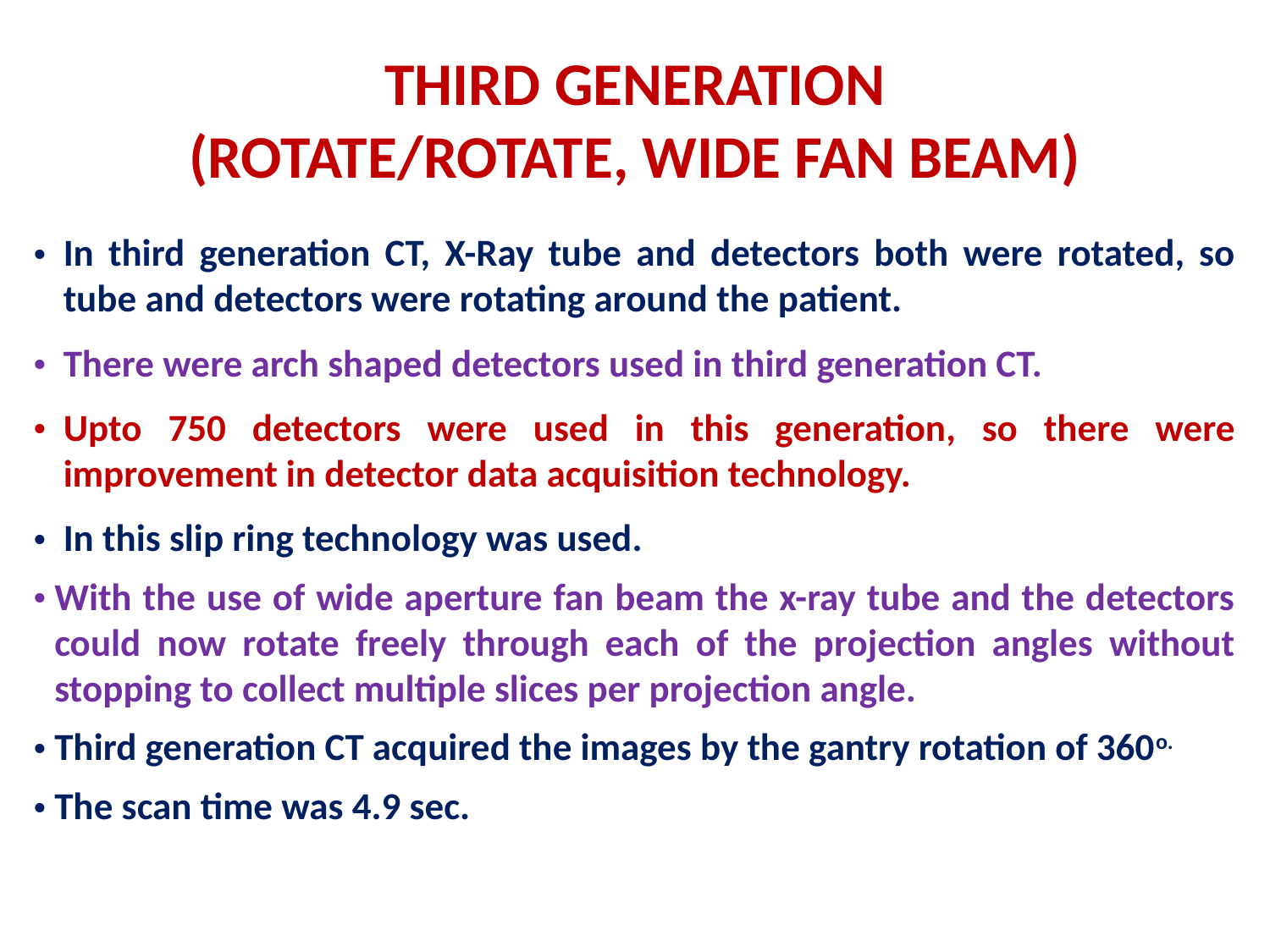

# THIRD GENERATION
(ROTATE/ROTATE, WIDE FAN BEAM)
In third generation CT, X-Ray tube and detectors both were rotated, so tube and detectors were rotating around the patient.
There were arch shaped detectors used in third generation CT.
Upto 750 detectors were used in this generation, so there were improvement in detector data acquisition technology.
In this slip ring technology was used.
With the use of wide aperture fan beam the x-ray tube and the detectors could now rotate freely through each of the projection angles without stopping to collect multiple slices per projection angle.
Third generation CT acquired the images by the gantry rotation of 360o.
The scan time was 4.9 sec.